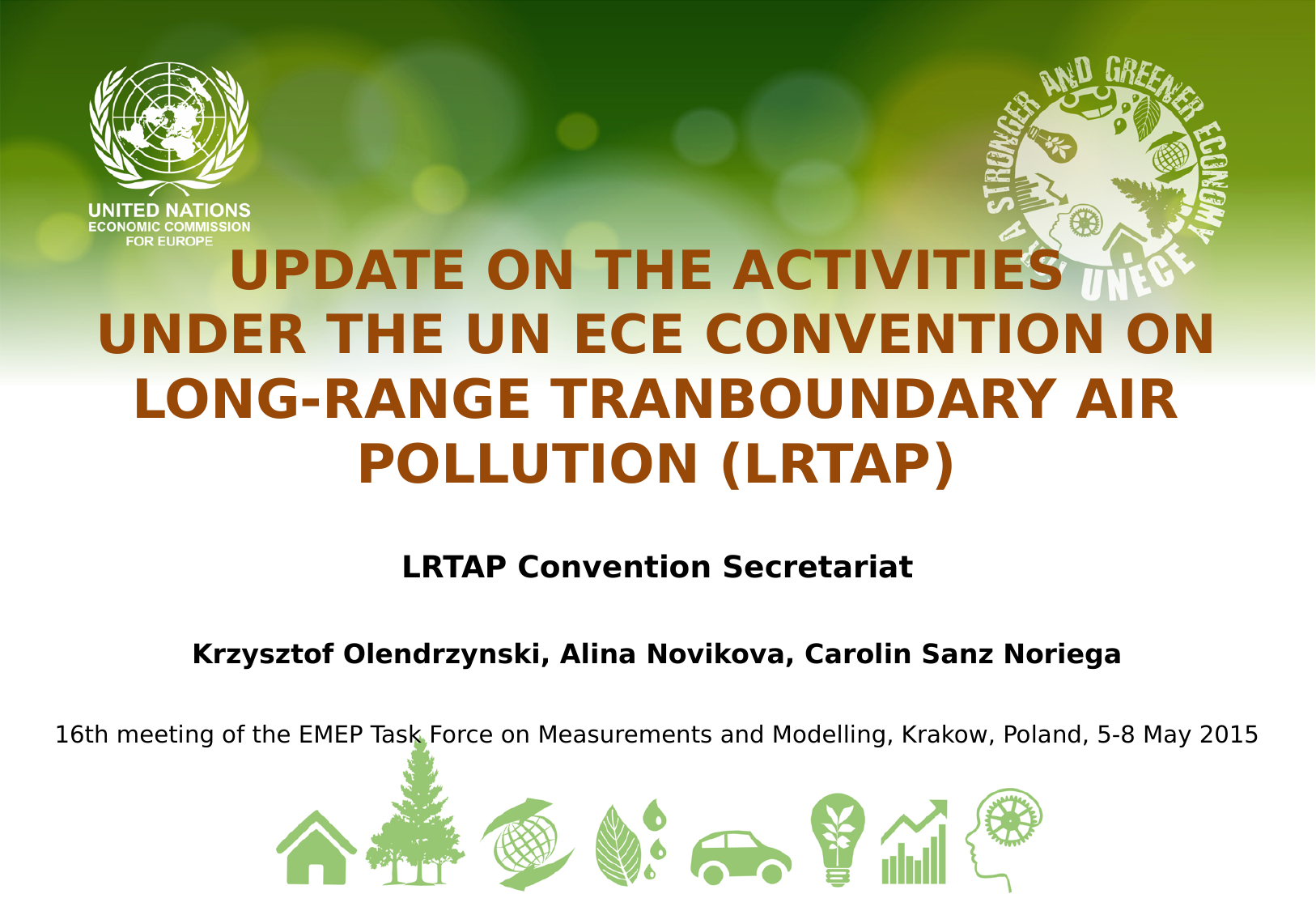

# UPDATE ON THE ACTIVITIES UNDER THE UN ECE CONVENTION ON LONG-RANGE TRANBOUNDARY AIR POLLUTION (LRTAP)
LRTAP Convention Secretariat

Krzysztof Olendrzynski, Alina Novikova, Carolin Sanz Noriega

16th meeting of the EMEP Task Force on Measurements and Modelling, Krakow, Poland, 5-8 May 2015